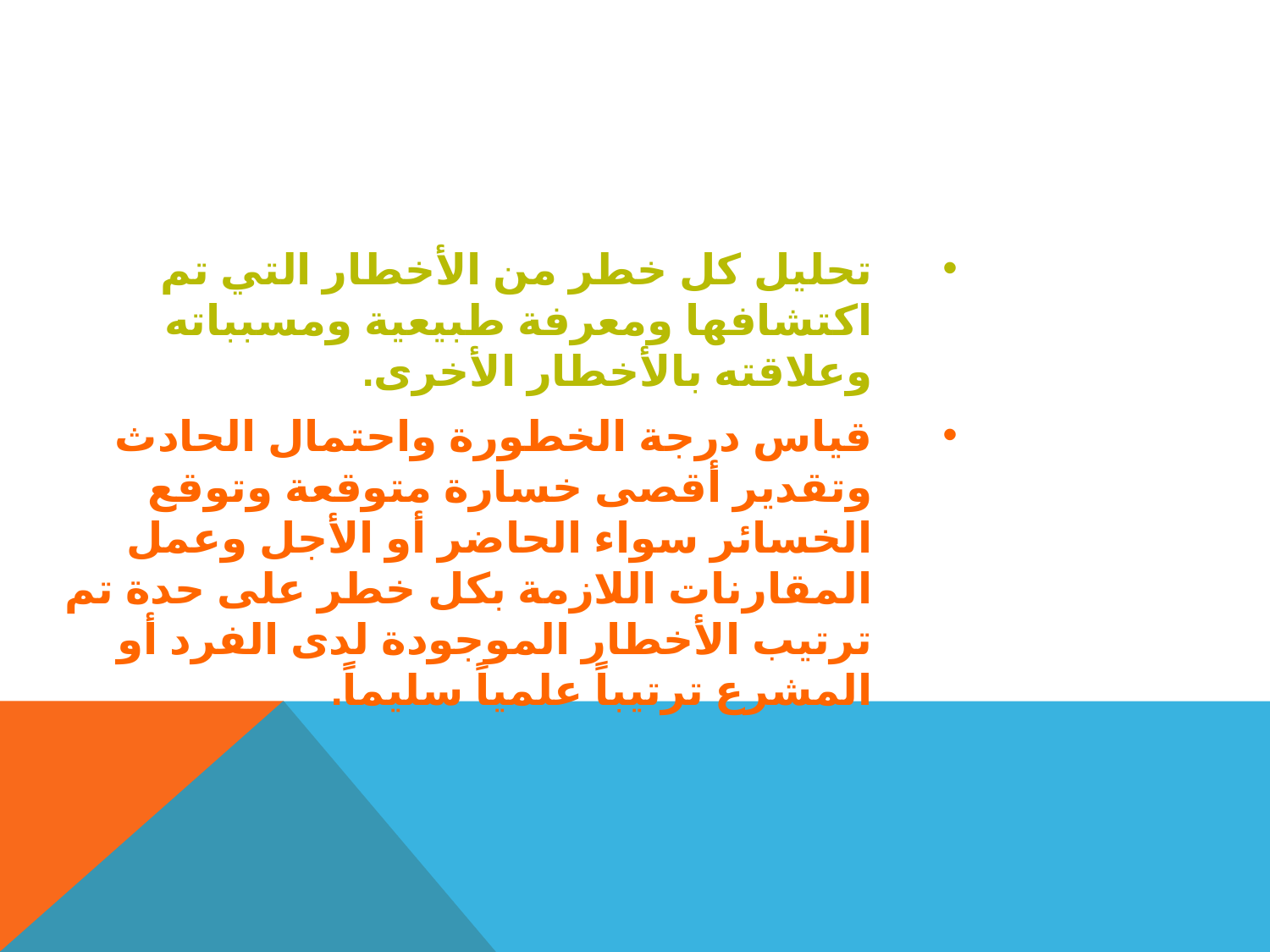

تحليل كل خطر من الأخطار التي تم اكتشافها ومعرفة طبيعية ومسبباته وعلاقته بالأخطار الأخرى.
قياس درجة الخطورة واحتمال الحادث وتقدير أقصى خسارة متوقعة وتوقع الخسائر سواء الحاضر أو الأجل وعمل المقارنات اللازمة بكل خطر على حدة تم  ترتيب الأخطار الموجودة لدى الفرد أو المشرع ترتيباً علمياً سليماً.